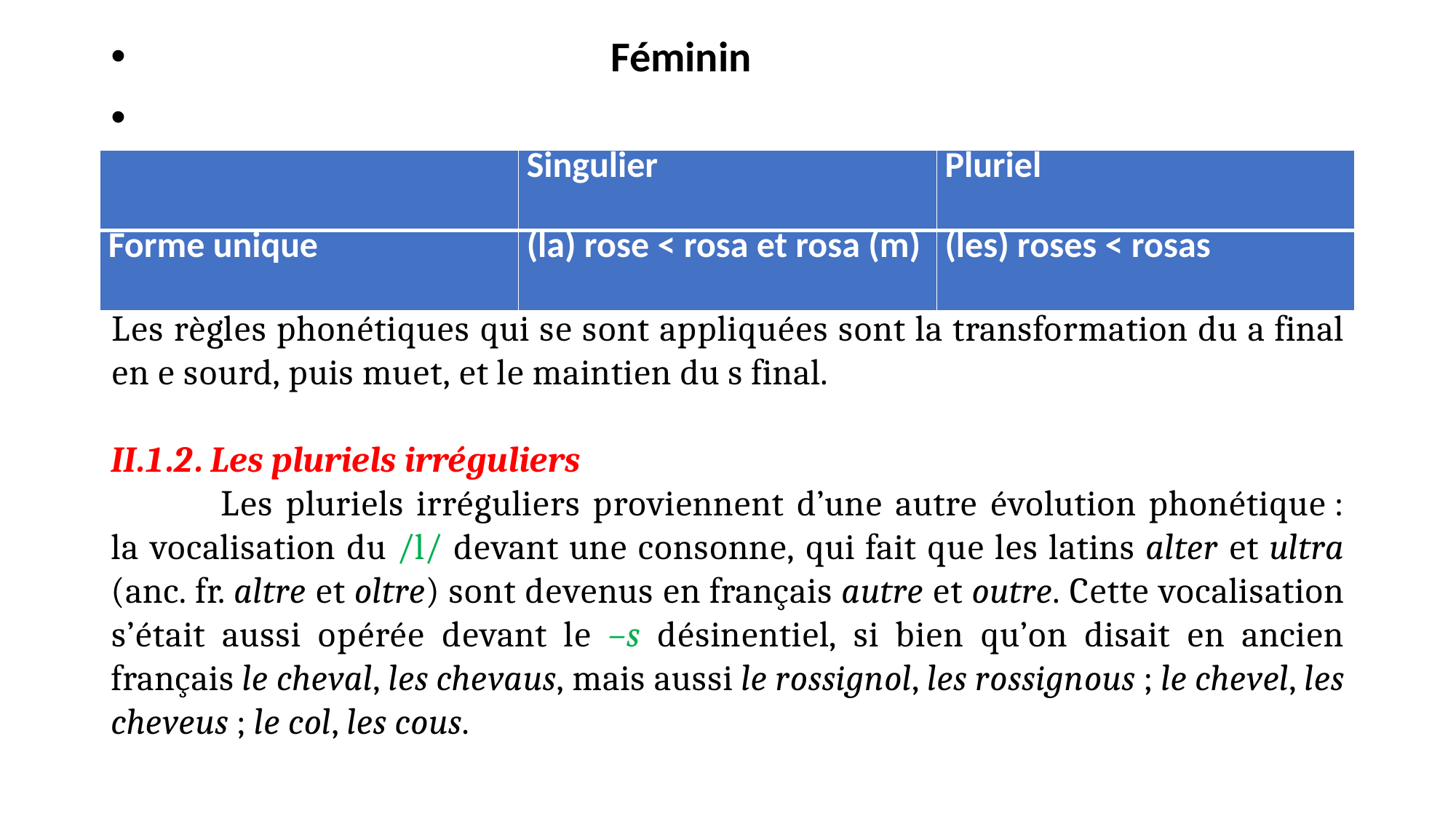

Féminin

|  | Singulier | Pluriel |
| --- | --- | --- |
| Forme unique | (la) rose < rosa et rosa (m) | (les) roses < rosas |

Les règles phonétiques qui se sont appliquées sont la transformation du a final en e sourd, puis muet, et le maintien du s final.

II.1.2. Les pluriels irréguliers
	Les pluriels irréguliers proviennent d’une autre évolution phonétique : la vocalisation du /l/ devant une consonne, qui fait que les latins alter et ultra (anc. fr. altre et oltre) sont devenus en français autre et outre. Cette vocalisation s’était aussi opérée devant le –s désinentiel, si bien qu’on disait en ancien français le cheval, les chevaus, mais aussi le rossignol, les rossignous ; le chevel, les cheveus ; le col, les cous.